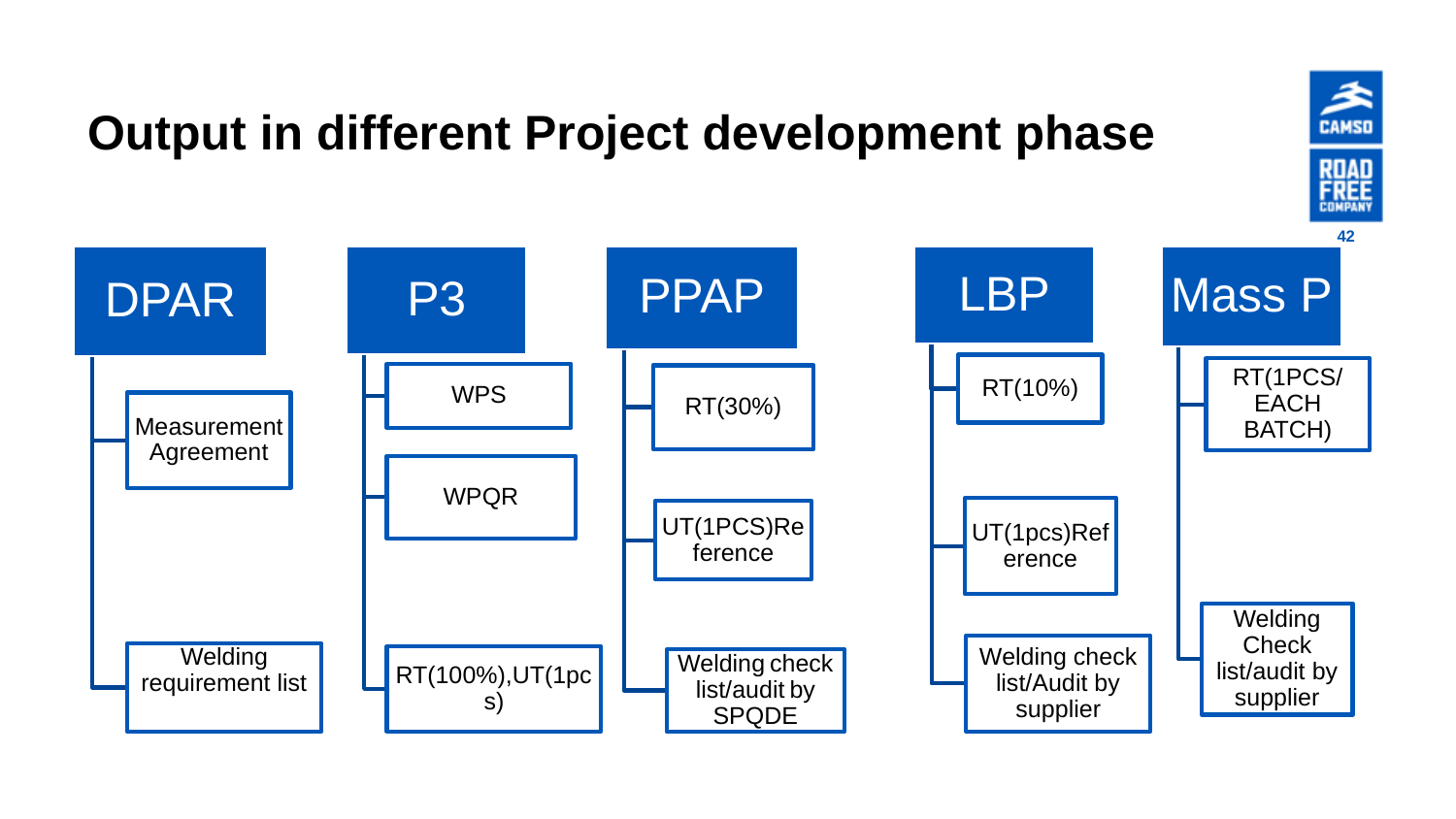

# Output in different Project development phase
42
DPAR
Measurement Agreement
Welding requirement list

P3
WPS
WPQR
RT(100%),UT(1pcs)
PPAP
RT(30%)
UT(1PCS)Reference
Welding check list/audit by SPQDE
LBP
RT(10%)
UT(1pcs)Reference
Welding check list/Audit by supplier
Mass P
RT(1PCS/EACH BATCH)
Welding Check list/audit by supplier